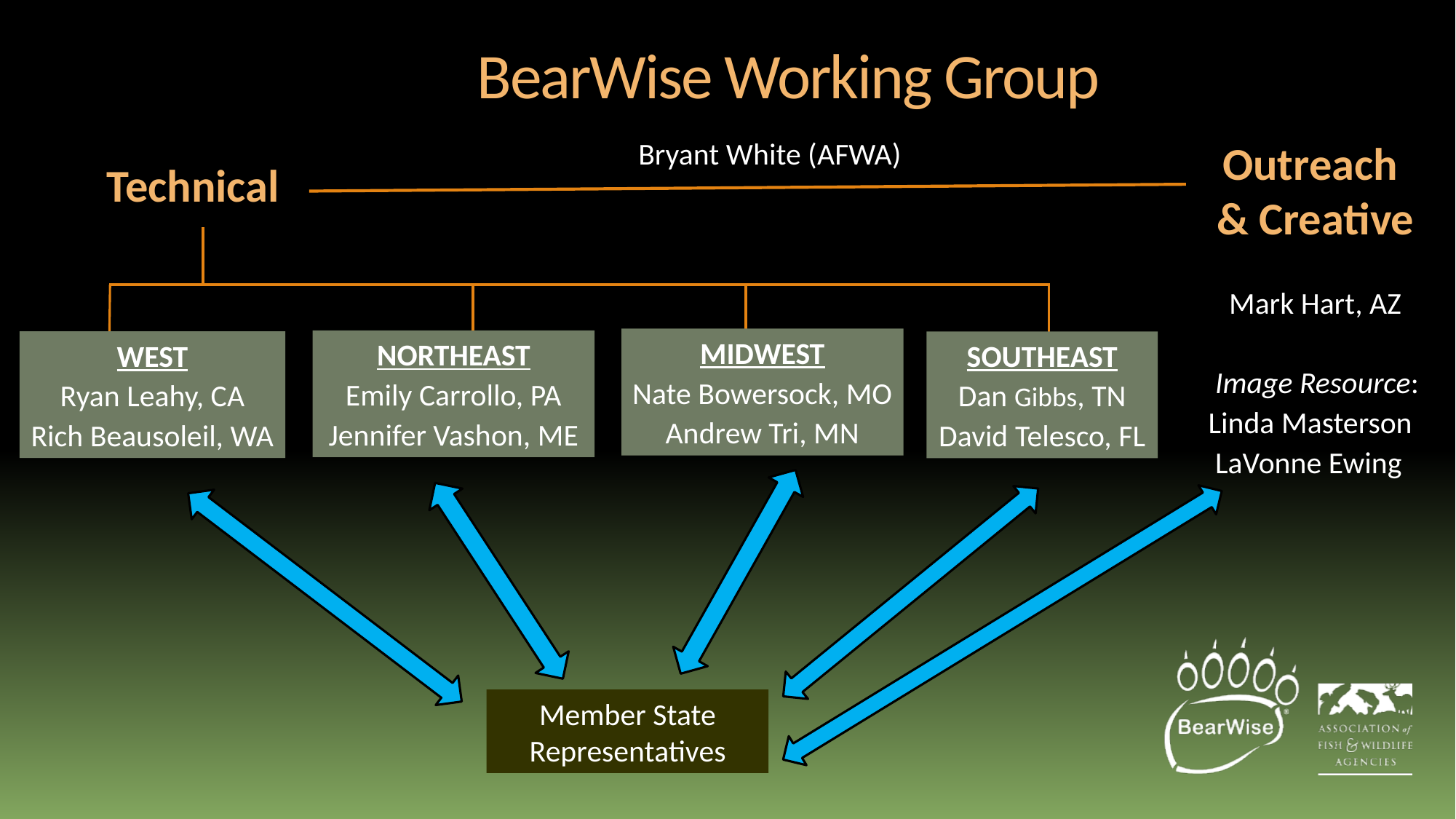

BearWise Working Group
Bryant White (AFWA)
Outreach
& Creative

     Mark Hart, AZ

   Image Resource:
  Linda Masterson
   LaVonne Ewing
Technical
MIDWEST
Nate Bowersock, MO
Andrew Tri, MN
NORTHEAST
Emily Carrollo, PA
Jennifer Vashon, ME
WEST
Ryan Leahy, CA
Rich Beausoleil, WA
SOUTHEAST
Dan Gibbs, TN
David Telesco, FL

Member State Representatives